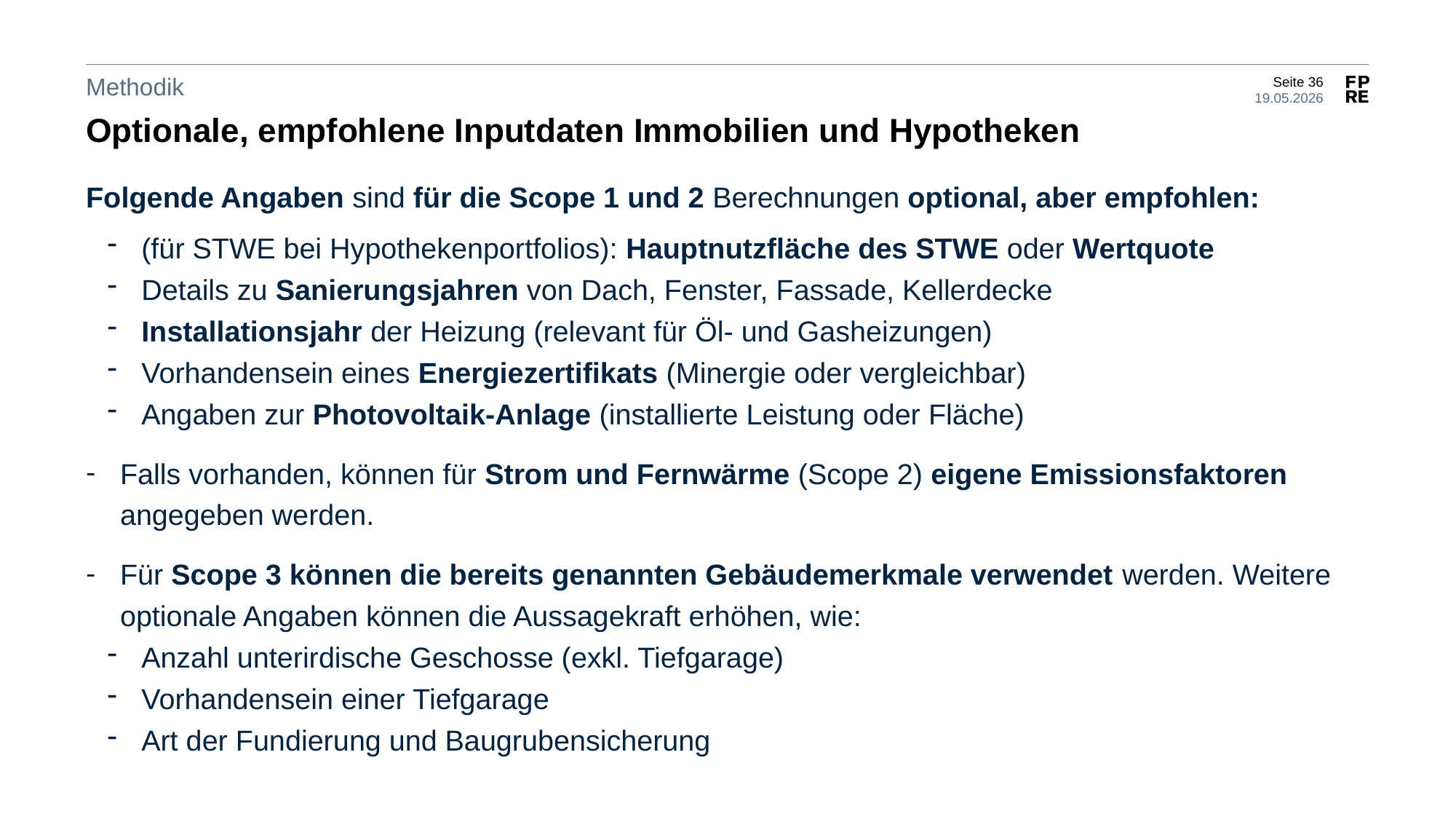

Methodik
Optionale, empfohlene Inputdaten Immobilien und Hypotheken
Folgende Angaben sind für die Scope 1 und 2 Berechnungen optional, aber empfohlen:
(für STWE bei Hypothekenportfolios): Hauptnutzfläche des STWE oder Wertquote
Details zu Sanierungsjahren von Dach, Fenster, Fassade, Kellerdecke
Installationsjahr der Heizung (relevant für Öl- und Gasheizungen)
Vorhandensein eines Energiezertifikats (Minergie oder vergleichbar)
Angaben zur Photovoltaik-Anlage (installierte Leistung oder Fläche)
Falls vorhanden, können für Strom und Fernwärme (Scope 2) eigene Emissionsfaktoren angegeben werden.
Für Scope 3 können die bereits genannten Gebäudemerkmale verwendet werden. Weitere optionale Angaben können die Aussagekraft erhöhen, wie:
Anzahl unterirdische Geschosse (exkl. Tiefgarage)
Vorhandensein einer Tiefgarage
Art der Fundierung und Baugrubensicherung